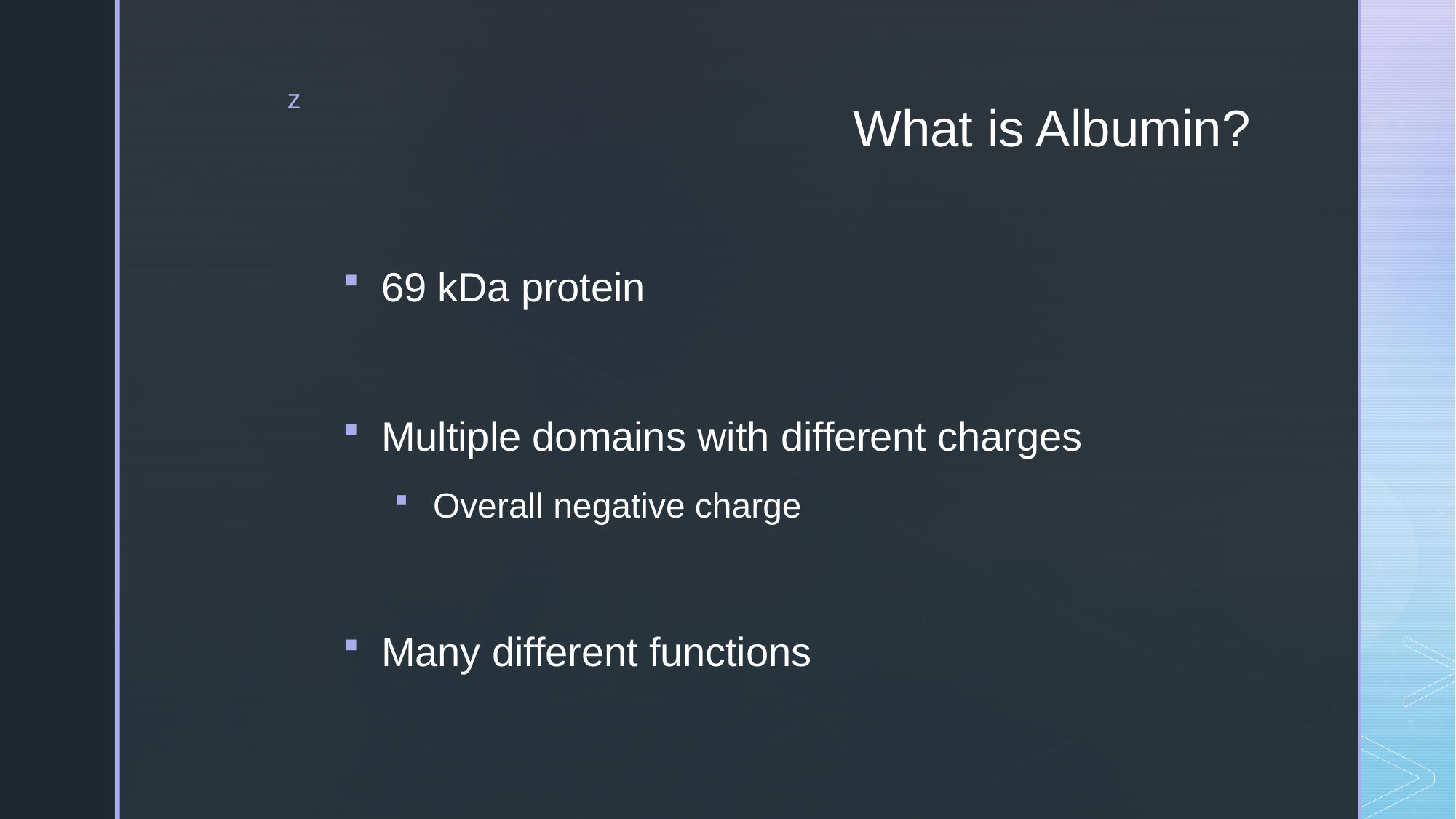

# What is Albumin?
69 kDa protein

Multiple domains with different charges
Overall negative charge

Many different functions